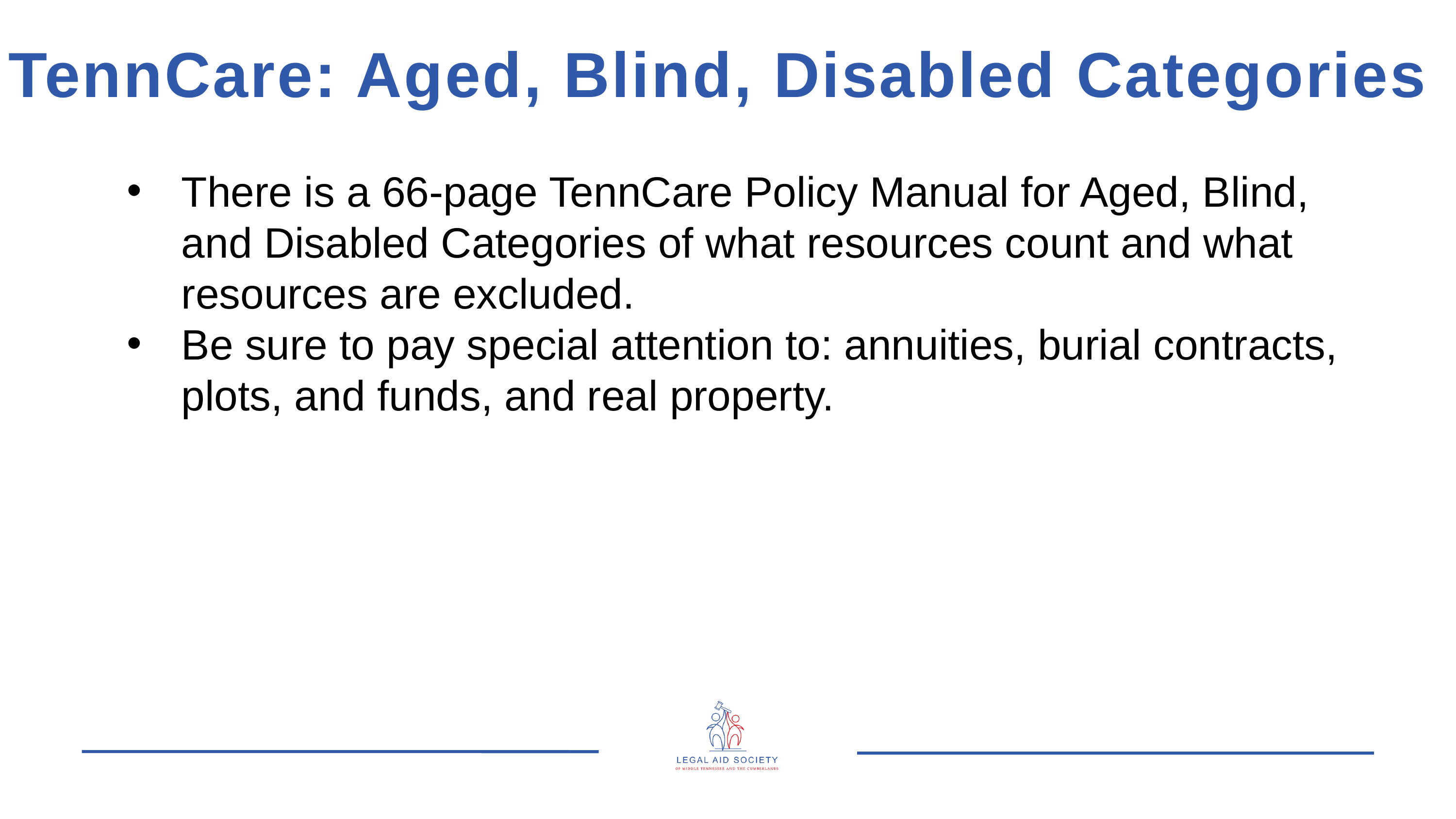

TennCare: Aged, Blind, Disabled Categories
There is a 66-page TennCare Policy Manual for Aged, Blind, and Disabled Categories of what resources count and what resources are excluded.
Be sure to pay special attention to: annuities, burial contracts, plots, and funds, and real property.